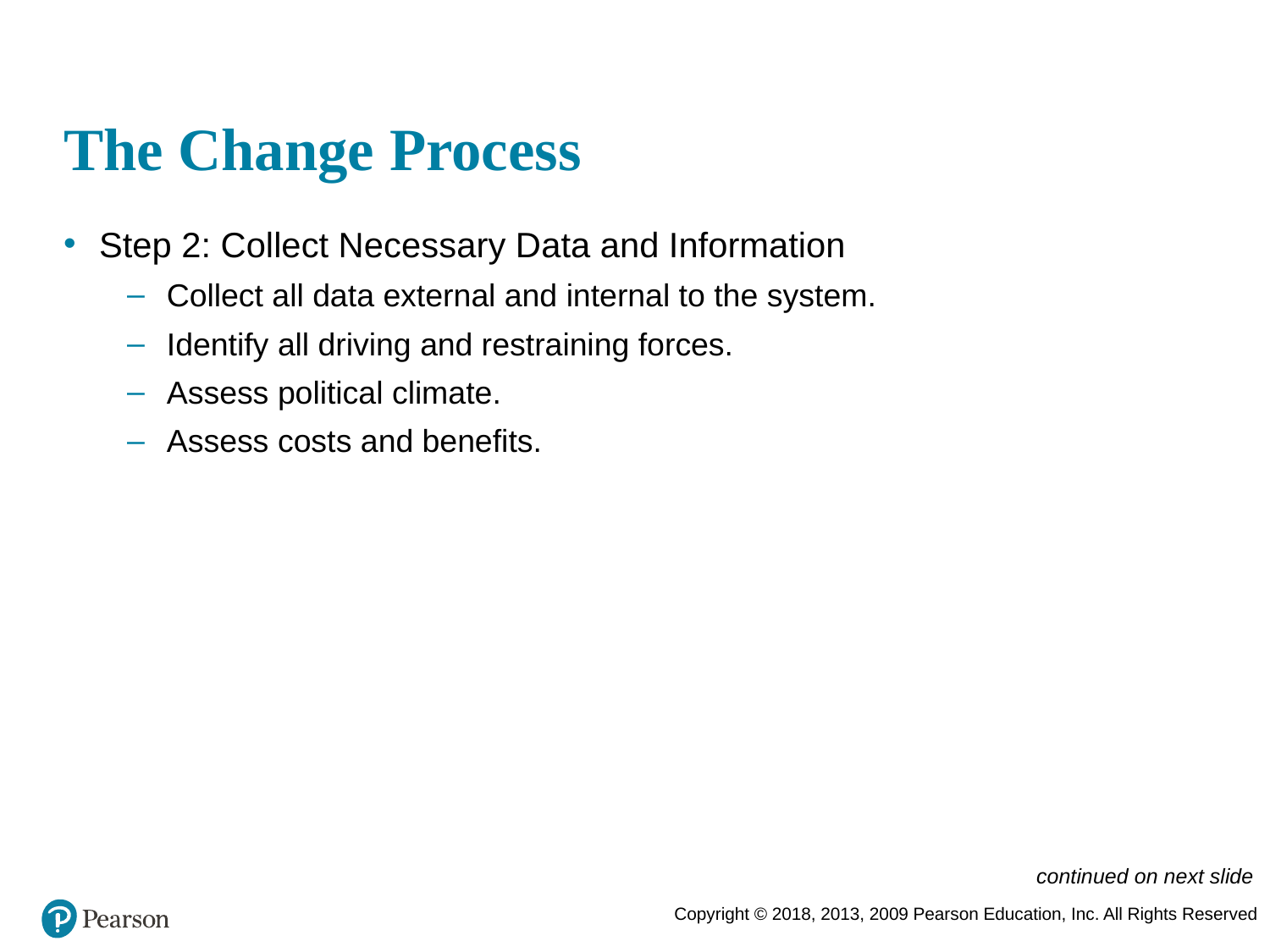

# The Change Process
Step 2: Collect Necessary Data and Information
Collect all data external and internal to the system.
Identify all driving and restraining forces.
Assess political climate.
Assess costs and benefits.
continued on next slide